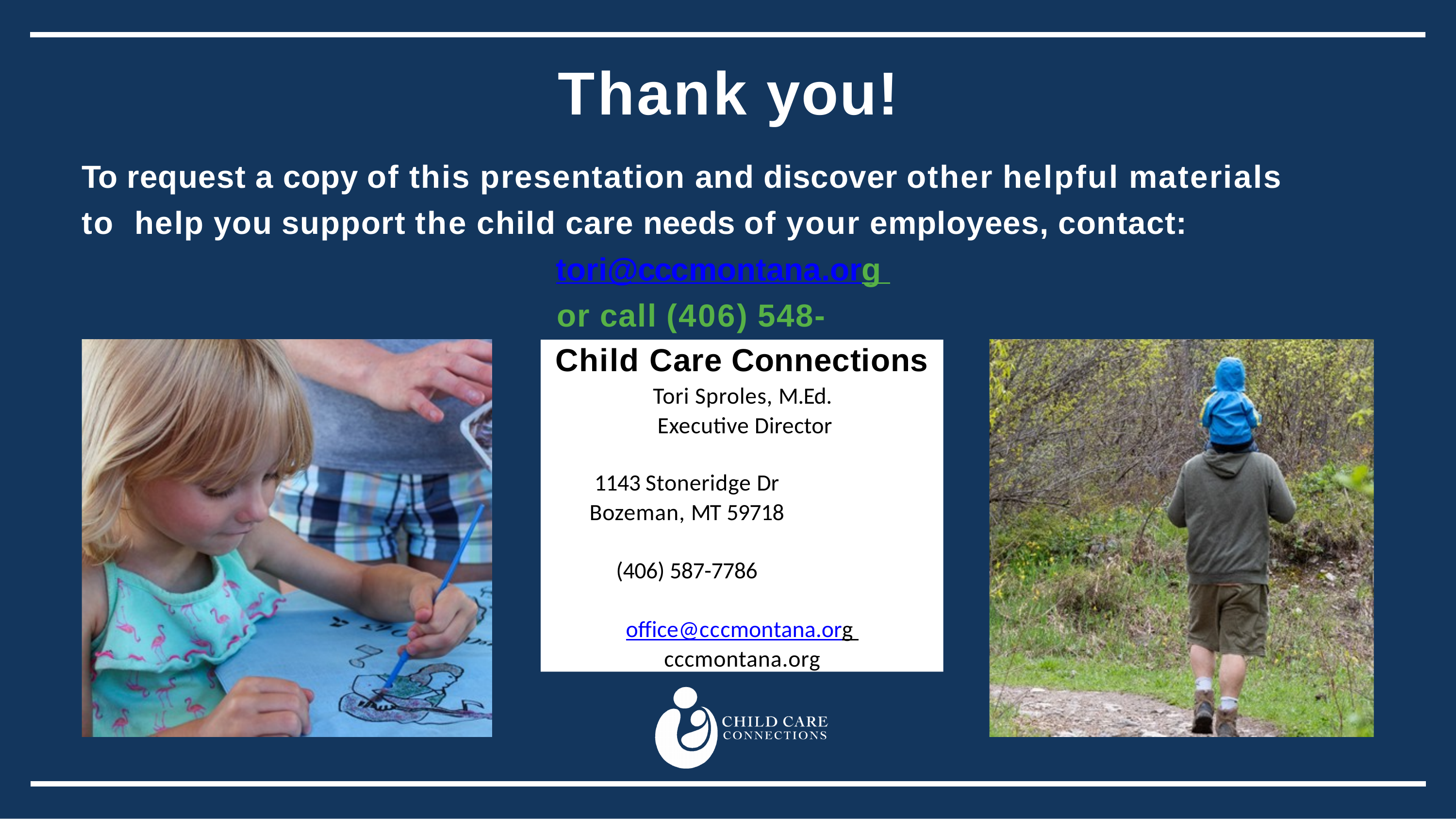

# Thank you!
To request a copy of this presentation and discover other helpful materials to  help you support the child care needs of your employees, contact:
tori@cccmontana.org  or call (406) 548-3672

Child Care Connections
Tori Sproles, M.Ed.  Executive Director

1143 Stoneridge Dr
Bozeman, MT 59718

(406) 587-7786

office@cccmontana.org  cccmontana.org